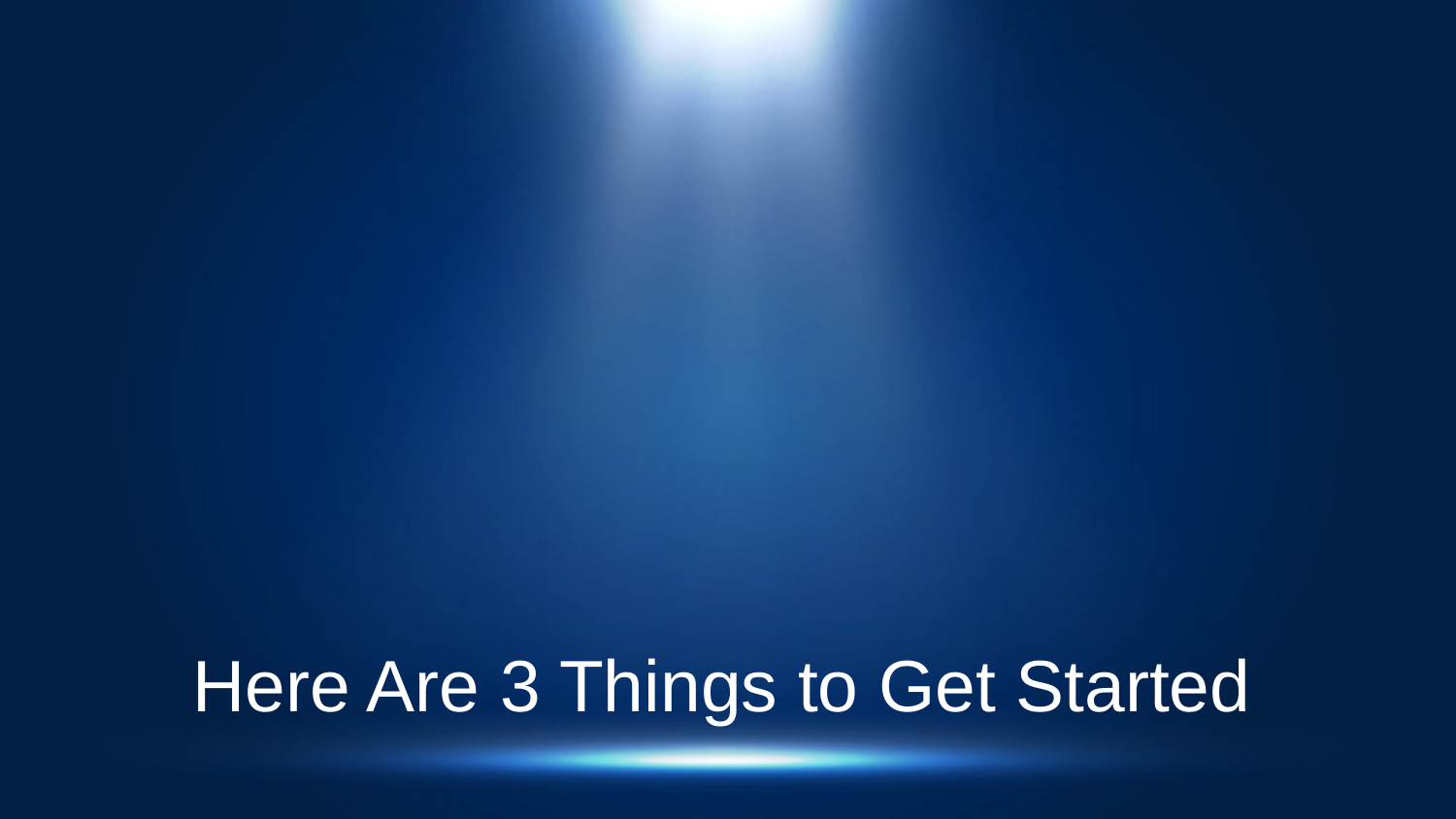

Here Are 3 Things to Get Started